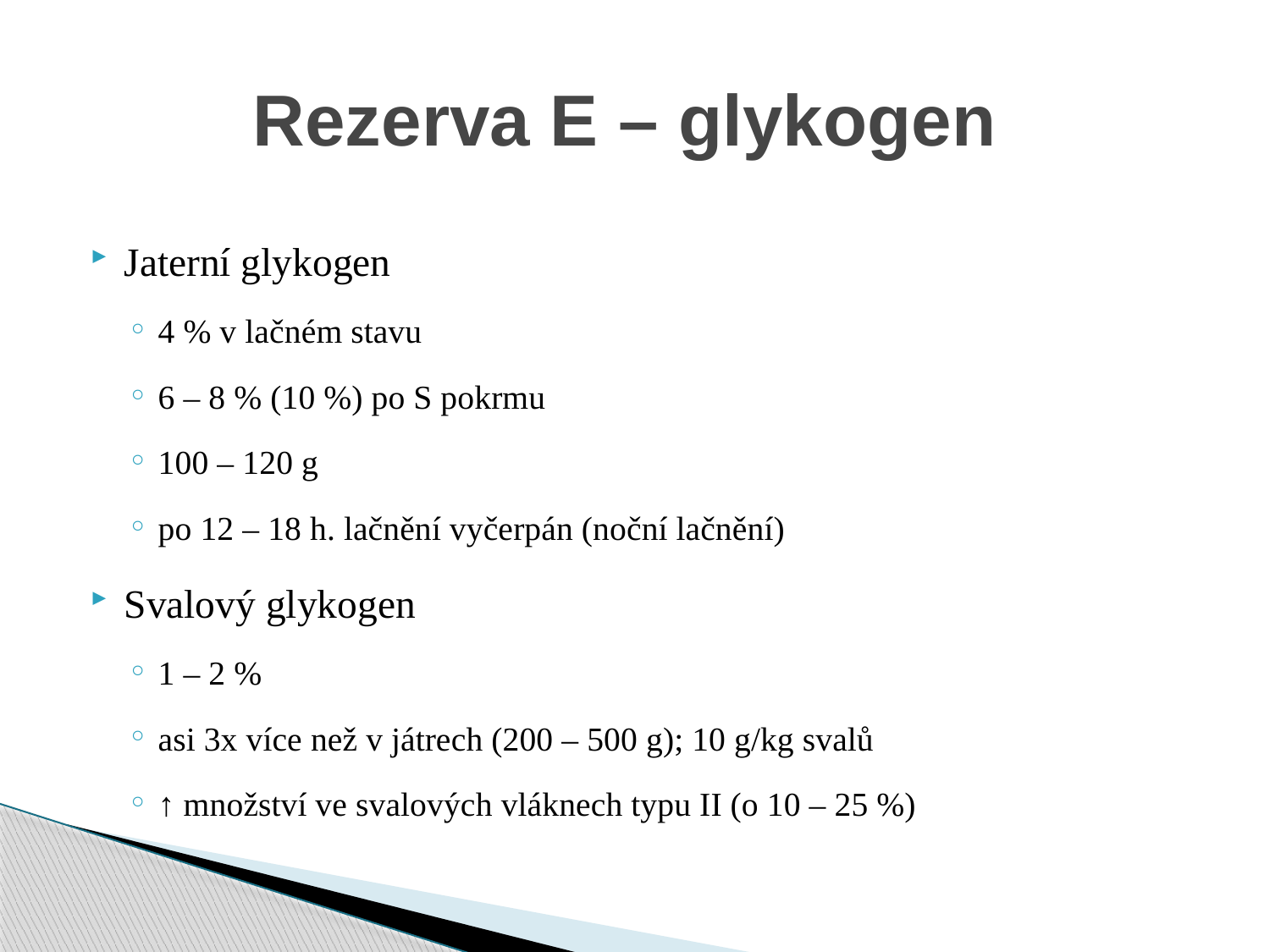

# Rezerva E – glykogen
Jaterní glykogen
4 % v lačném stavu
6 – 8 % (10 %) po S pokrmu
100 – 120 g
po 12 – 18 h. lačnění vyčerpán (noční lačnění)
Svalový glykogen
1 – 2 %
asi 3x více než v játrech (200 – 500 g); 10 g/kg svalů
↑ množství ve svalových vláknech typu II (o 10 – 25 %)